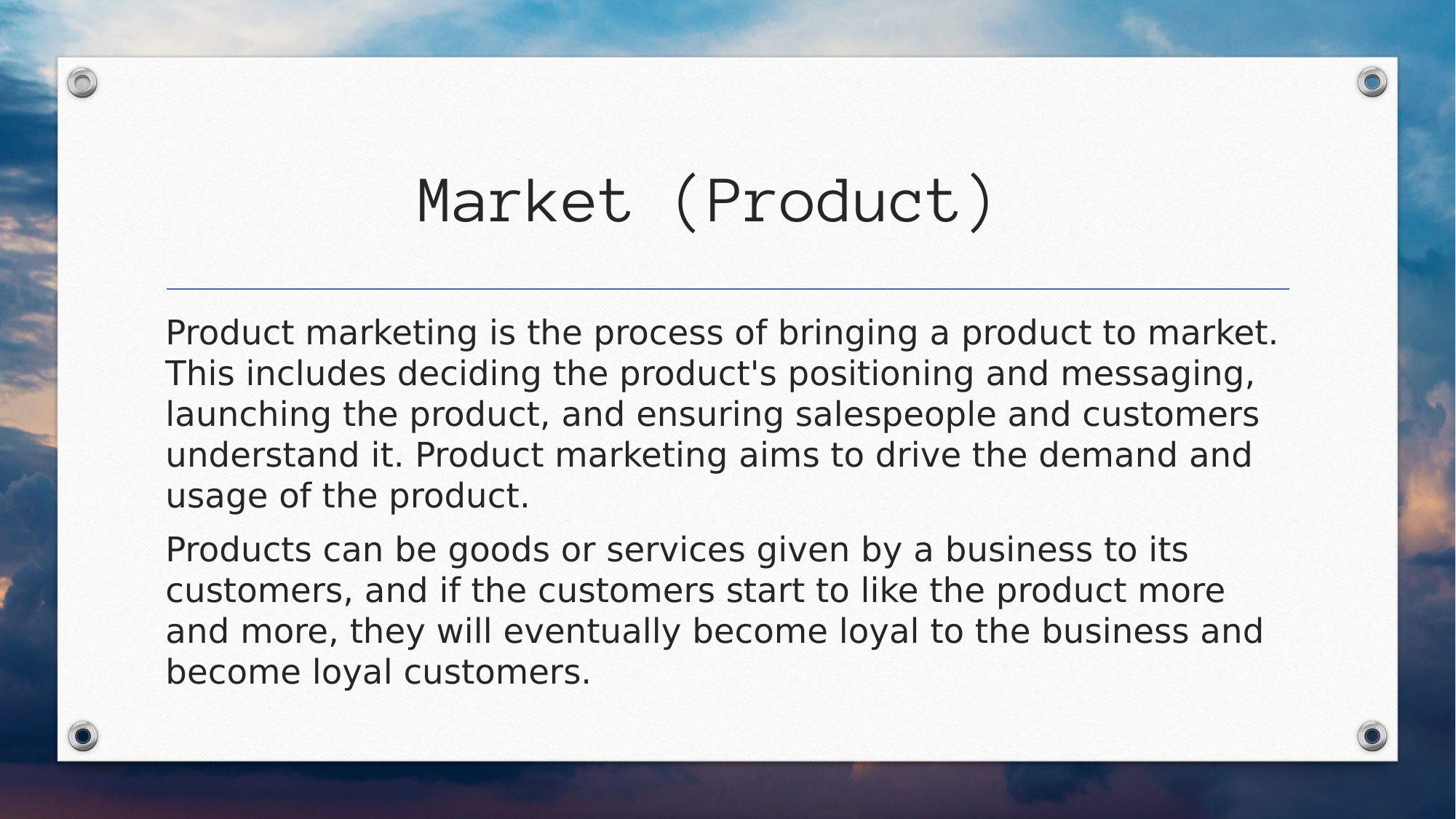

# Market (Product)
Product marketing is the process of bringing a product to market. This includes deciding the product's positioning and messaging, launching the product, and ensuring salespeople and customers understand it. Product marketing aims to drive the demand and usage of the product.
Products can be goods or services given by a business to its customers, and if the customers start to like the product more and more, they will eventually become loyal to the business and become loyal customers.